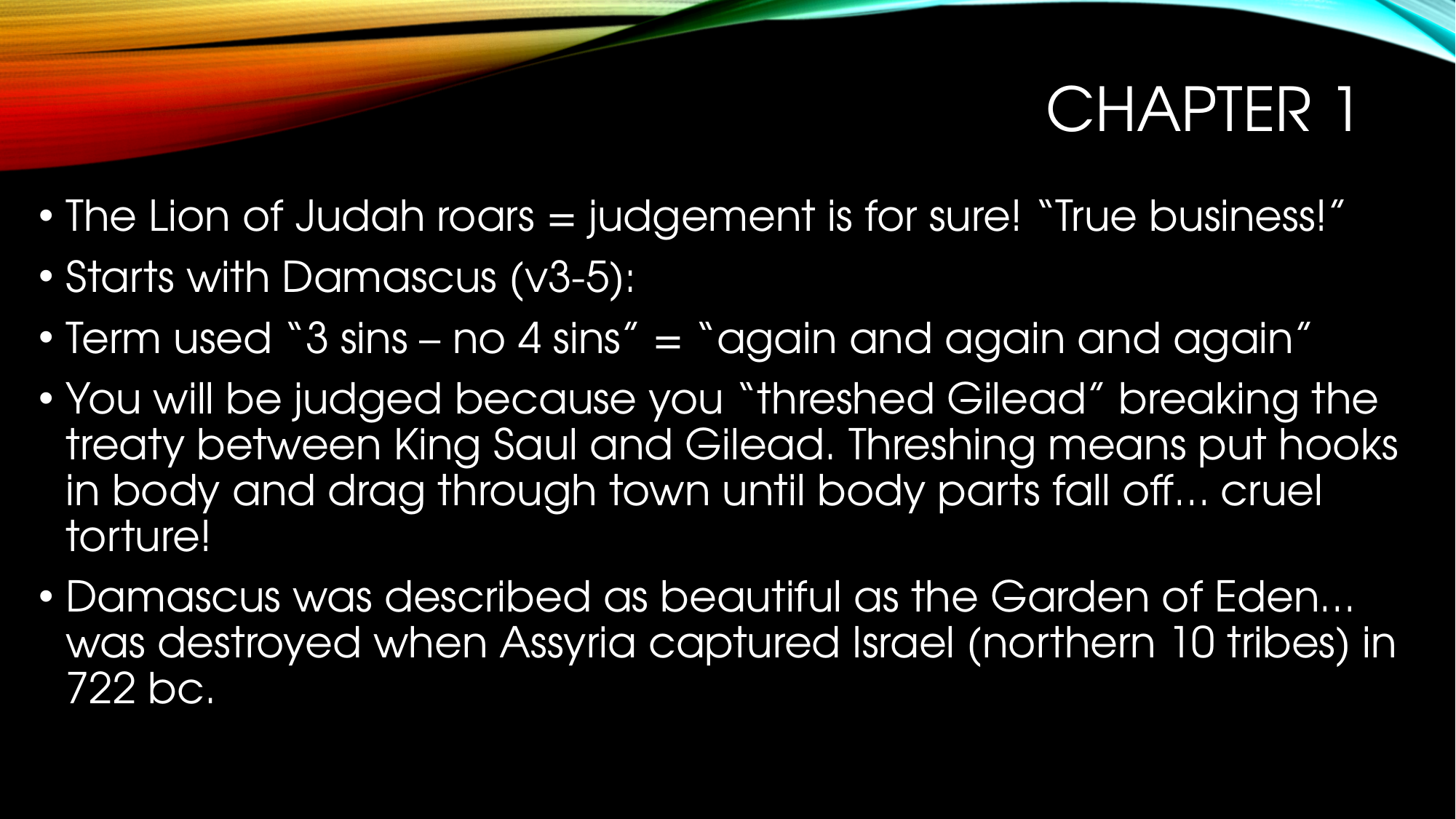

# Chapter 1
The Lion of Judah roars = judgement is for sure! “True business!”
Starts with Damascus (v3-5):
Term used “3 sins – no 4 sins” = “again and again and again”
You will be judged because you “threshed Gilead” breaking the treaty between King Saul and Gilead. Threshing means put hooks in body and drag through town until body parts fall off… cruel torture!
Damascus was described as beautiful as the Garden of Eden… was destroyed when Assyria captured Israel (northern 10 tribes) in 722 bc.